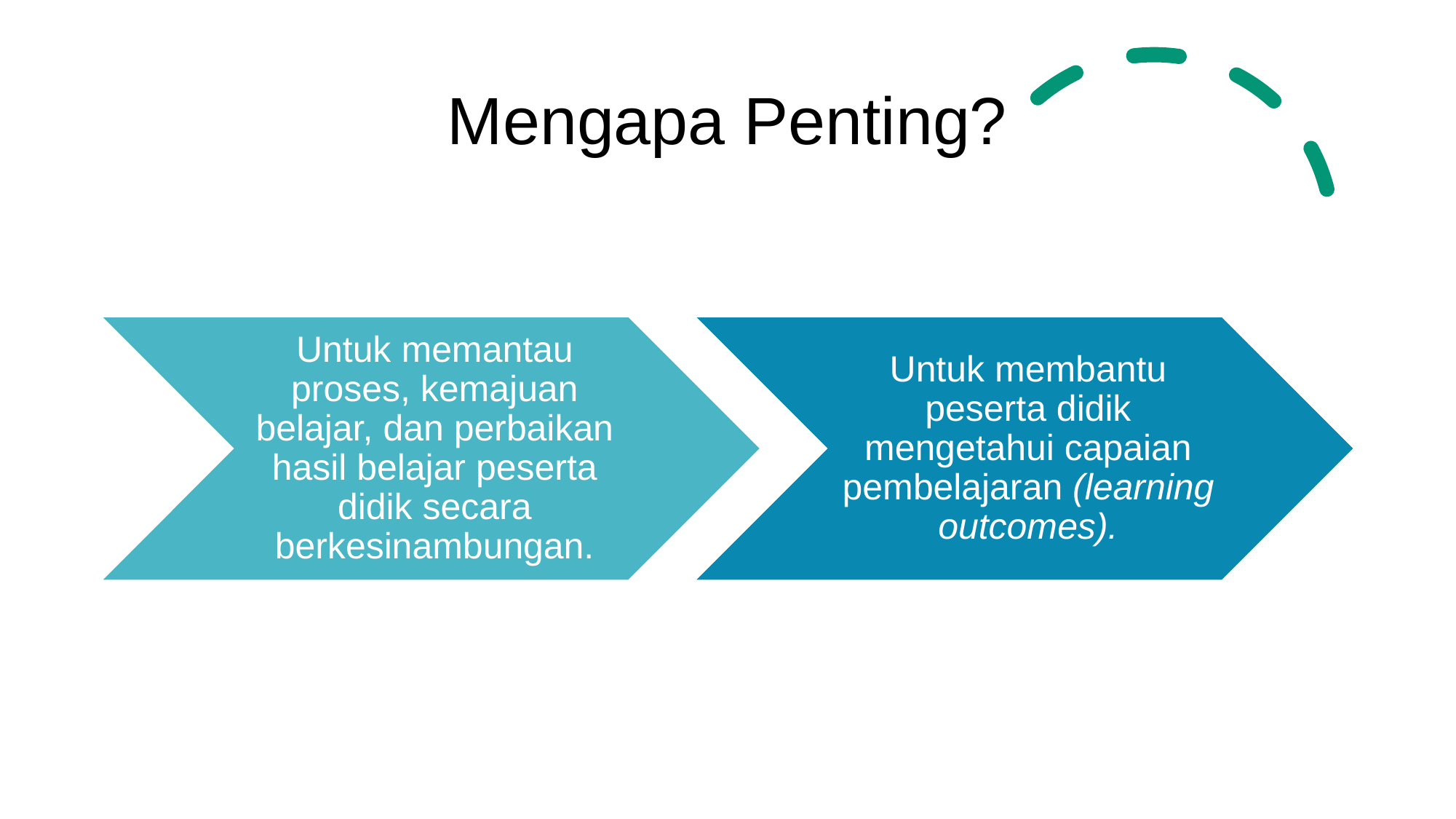

# Mengapa Penting?

Untuk memantau proses, kemajuan belajar, dan perbaikan hasil belajar peserta didik secara berkesinambungan.
Untuk membantu peserta didik mengetahui capaian pembelajaran (learning outcomes).